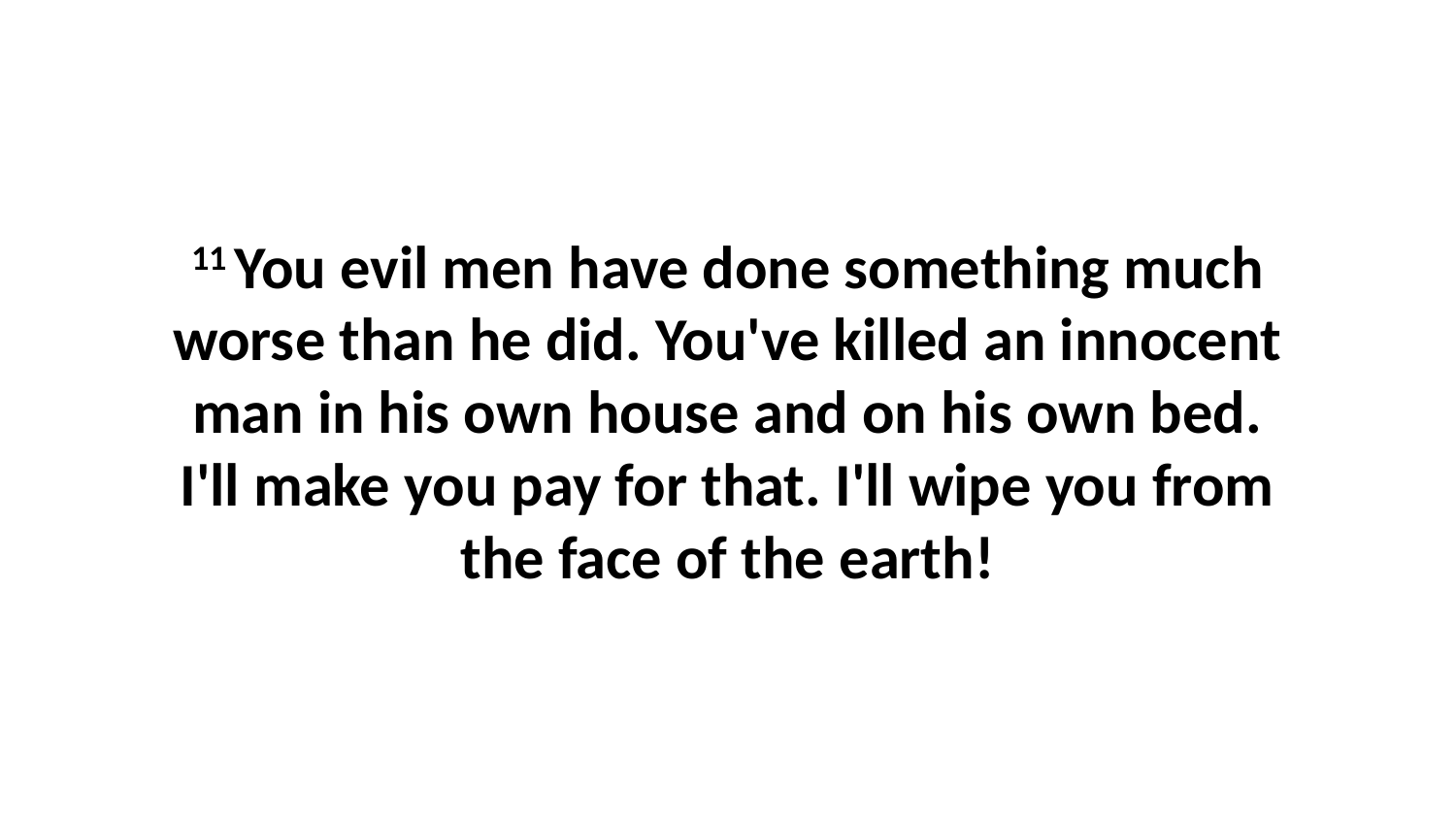

11 You evil men have done something much worse than he did. You've killed an innocent man in his own house and on his own bed. I'll make you pay for that. I'll wipe you from the face of the earth!